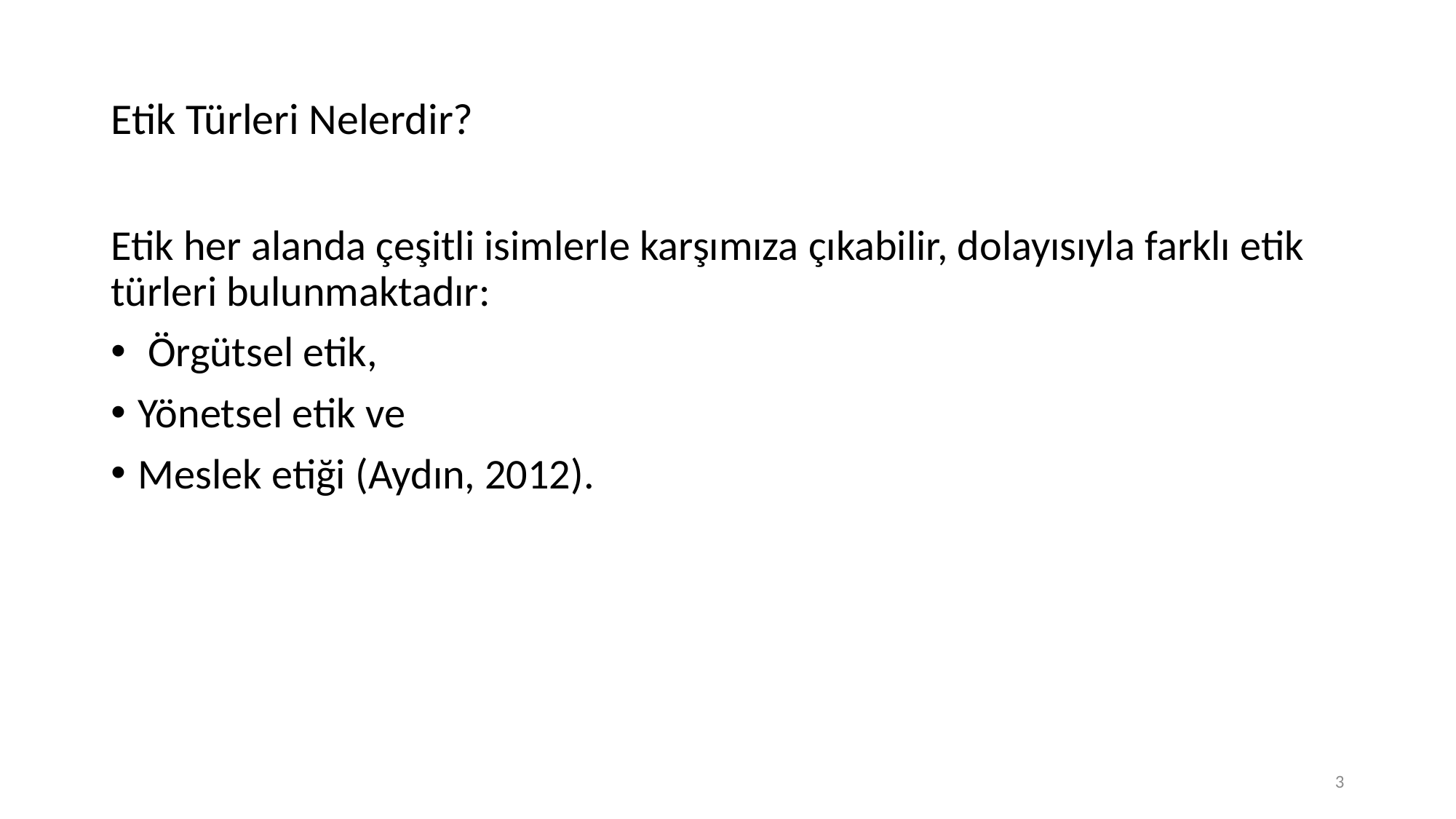

# Etik Türleri Nelerdir?
Etik her alanda çeşitli isimlerle karşımıza çıkabilir, dolayısıyla farklı etik türleri bulunmaktadır:
 Örgütsel etik,
Yönetsel etik ve
Meslek etiği (Aydın, 2012).

3